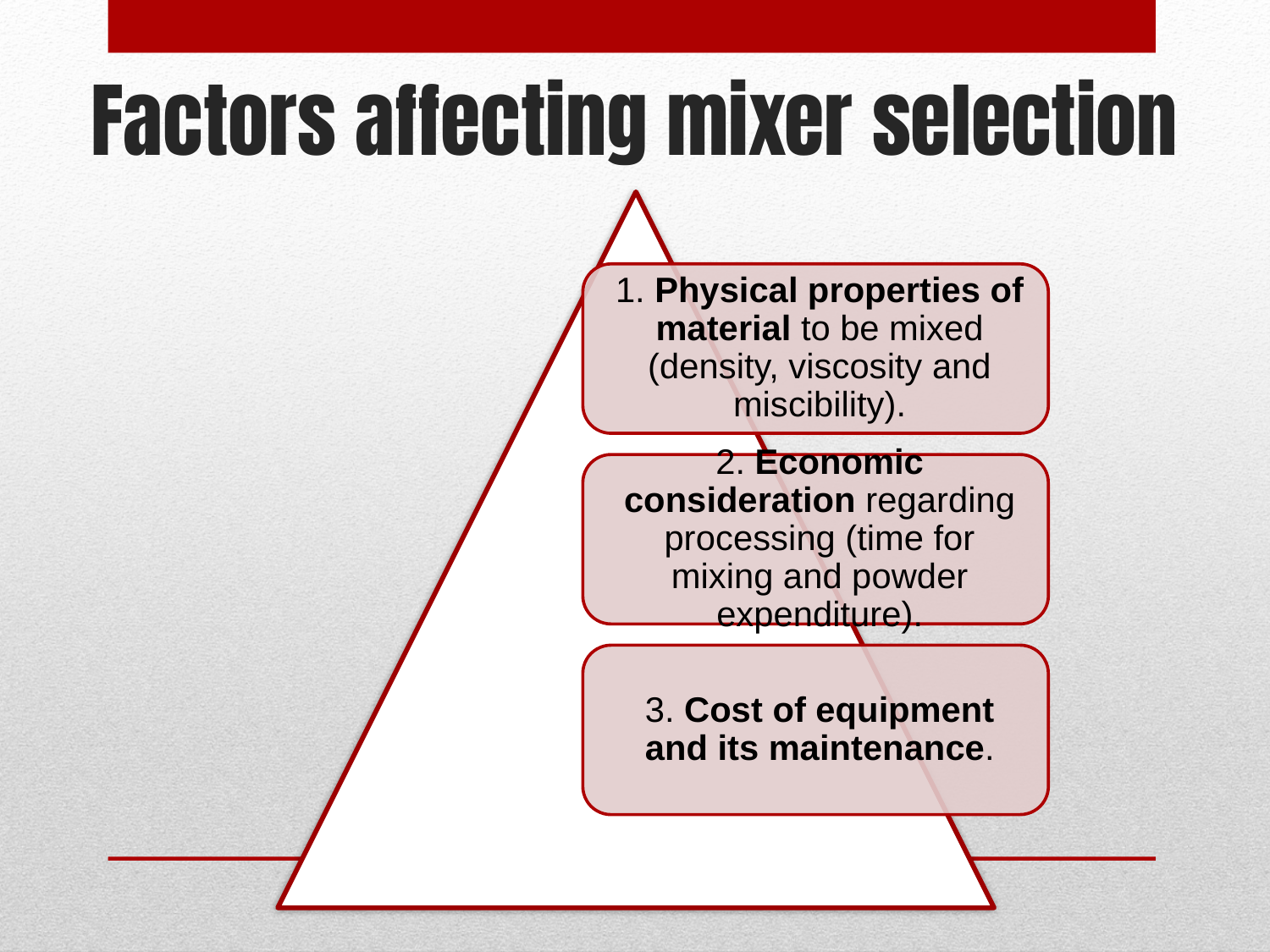

# Factors affecting mixer selection
1. Physical properties of material to be mixed (density, viscosity and miscibility).
2. Economic consideration regarding processing (time for mixing and powder expenditure).
3. Cost of equipment and its maintenance.